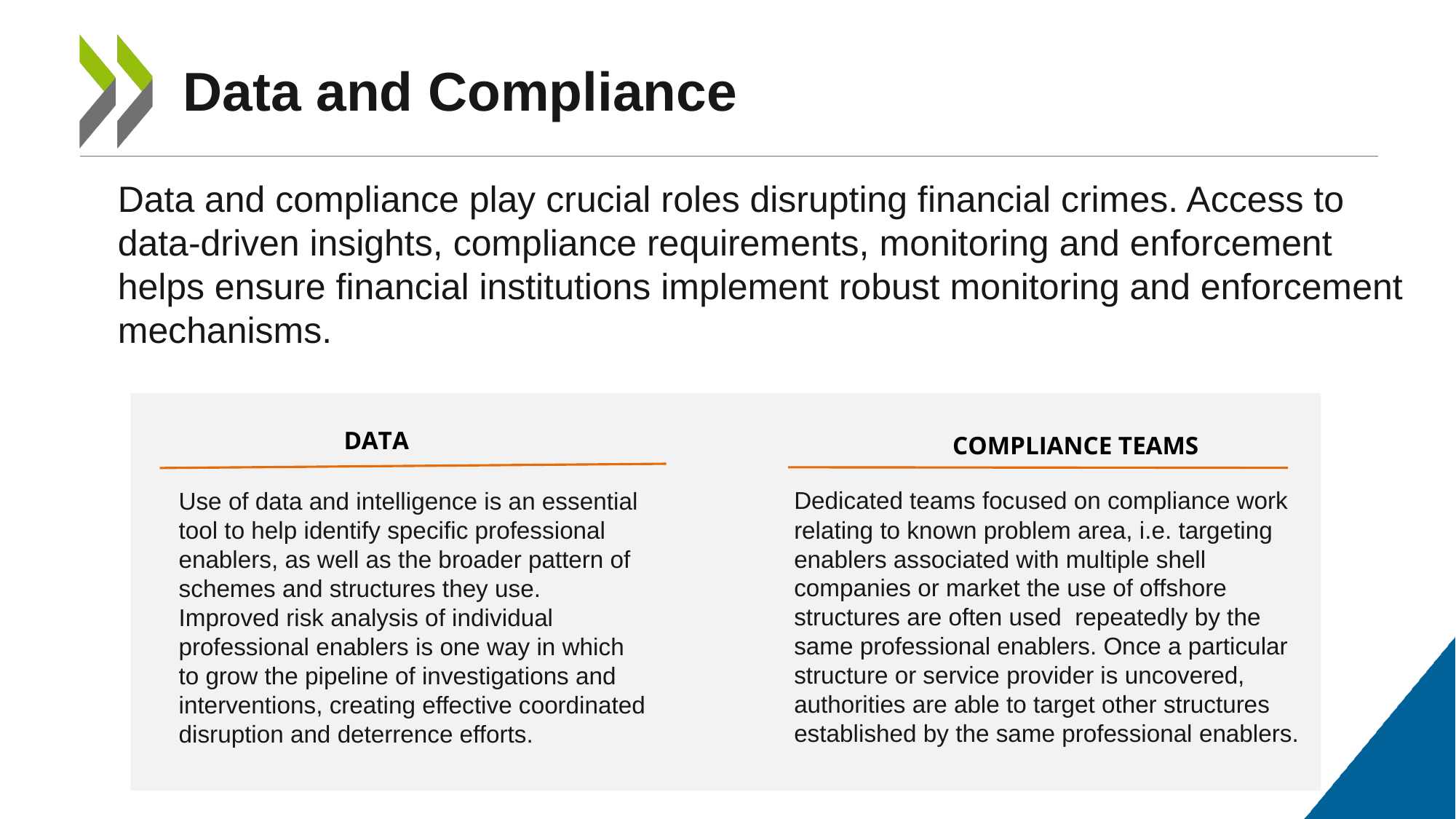

# Data and Compliance
Data and compliance play crucial roles disrupting financial crimes. Access to data-driven insights, compliance requirements, monitoring and enforcement helps ensure financial institutions implement robust monitoring and enforcement mechanisms.

DATA
COMPLIANCE TEAMS
Dedicated teams focused on compliance work relating to known problem area, i.e. targeting enablers associated with multiple shell companies or market the use of offshore structures are often used  repeatedly by the same professional enablers. Once a particular structure or service provider is uncovered, authorities are able to target other structures established by the same professional enablers.
Use of data and intelligence is an essential tool to help identify specific professional enablers, as well as the broader pattern of schemes and structures they use. Improved risk analysis of individual professional enablers is one way in which to grow the pipeline of investigations and interventions, creating effective coordinated disruption and deterrence efforts.